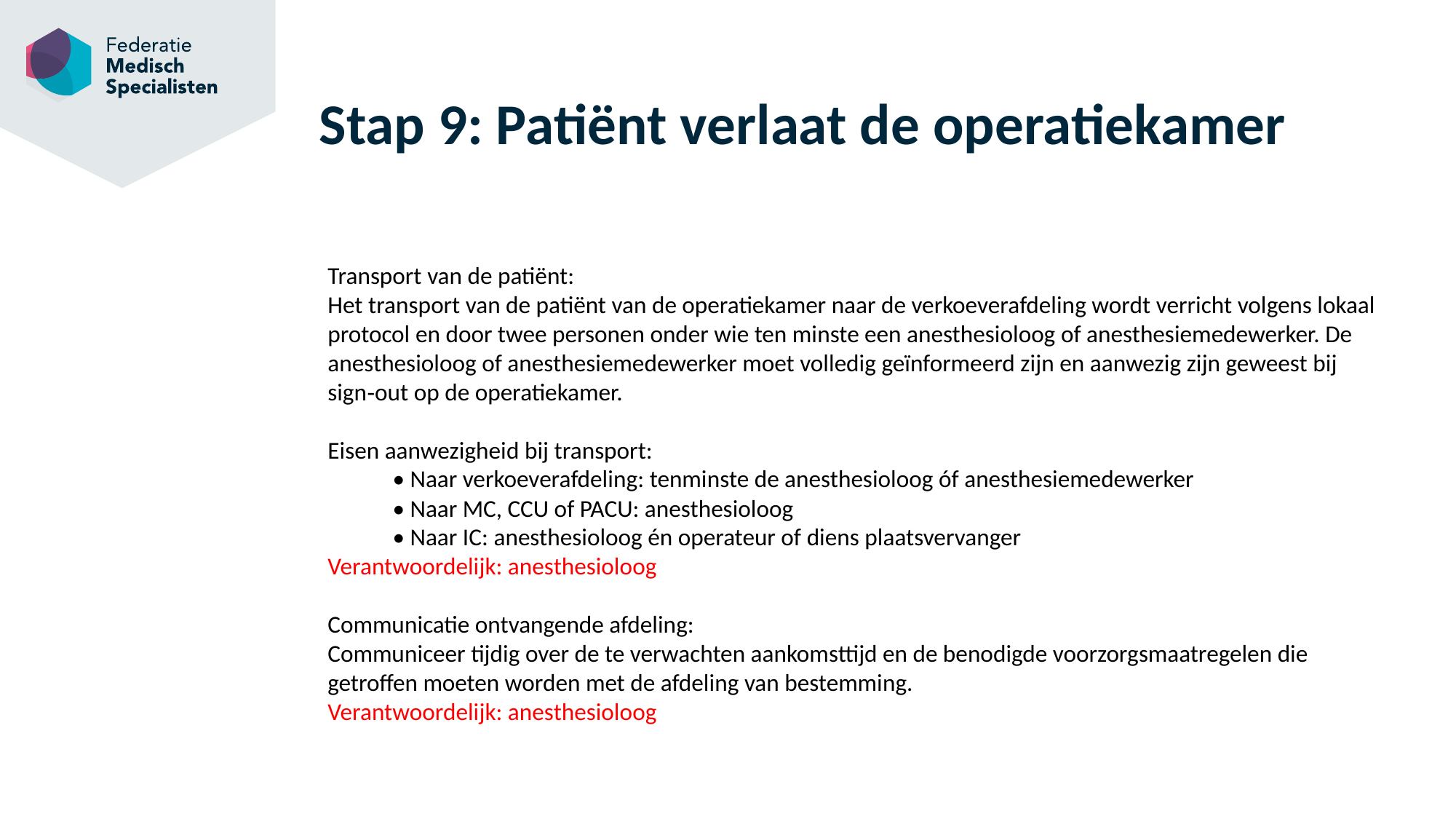

# Stap 9: Patiënt verlaat de operatiekamer

Transport van de patiënt:
Het transport van de patiënt van de operatiekamer naar de verkoeverafdeling wordt verricht volgens lokaal protocol en door twee personen onder wie ten minste een anesthesioloog of anesthesiemedewerker. De anesthesioloog of anesthesiemedewerker moet volledig geïnformeerd zijn en aanwezig zijn geweest bij sign‐out op de operatiekamer.

Eisen aanwezigheid bij transport:
• Naar verkoeverafdeling: tenminste de anesthesioloog óf anesthesiemedewerker
• Naar MC, CCU of PACU: anesthesioloog
• Naar IC: anesthesioloog én operateur of diens plaatsvervanger
Verantwoordelijk: anesthesioloog

Communicatie ontvangende afdeling:
Communiceer tijdig over de te verwachten aankomsttijd en de benodigde voorzorgsmaatregelen die getroffen moeten worden met de afdeling van bestemming.
Verantwoordelijk: anesthesioloog